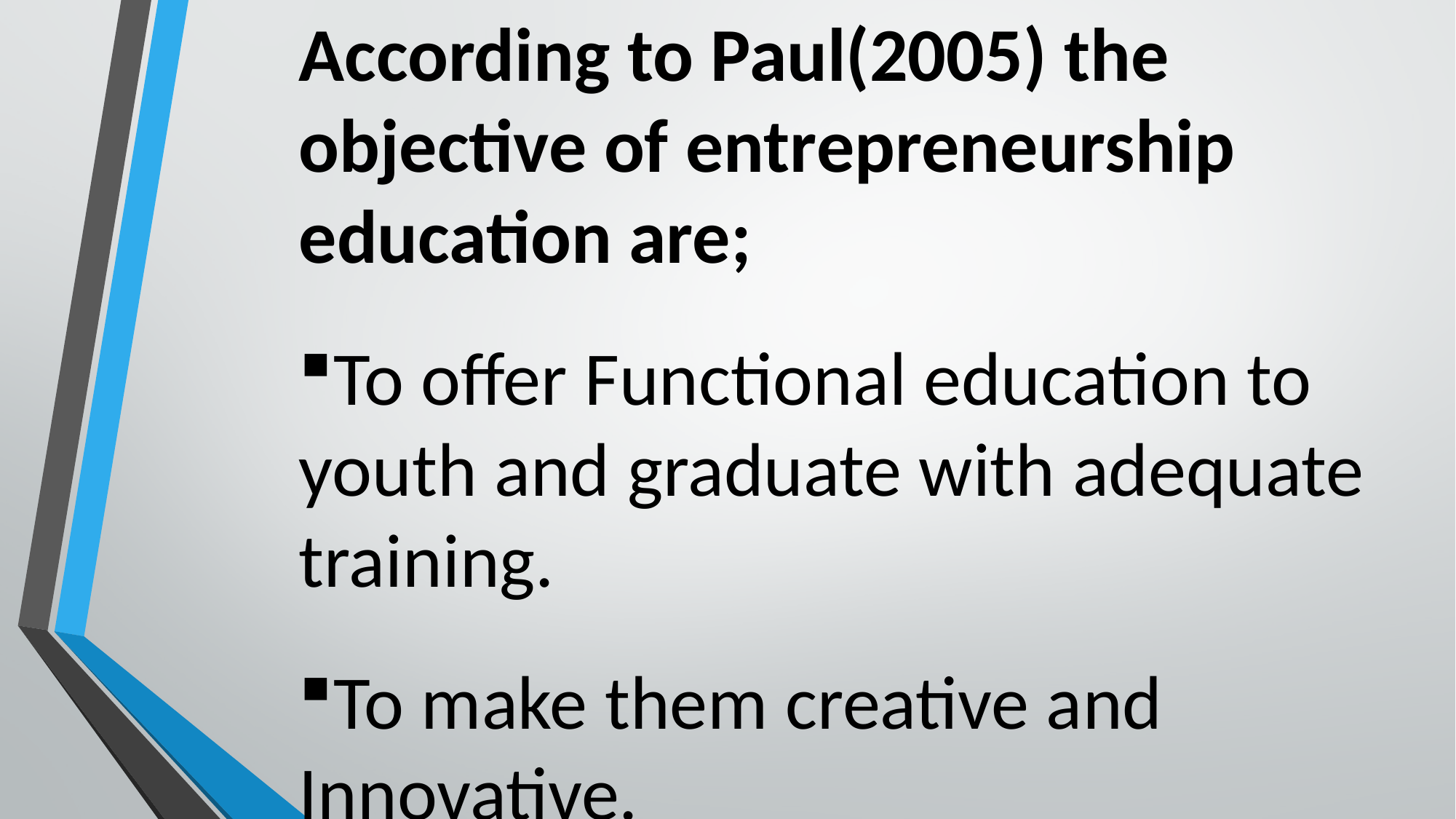

According to Paul(2005) the objective of entrepreneurship education are;

To offer Functional education to youth and graduate with adequate training.

To make them creative and    Innovative.